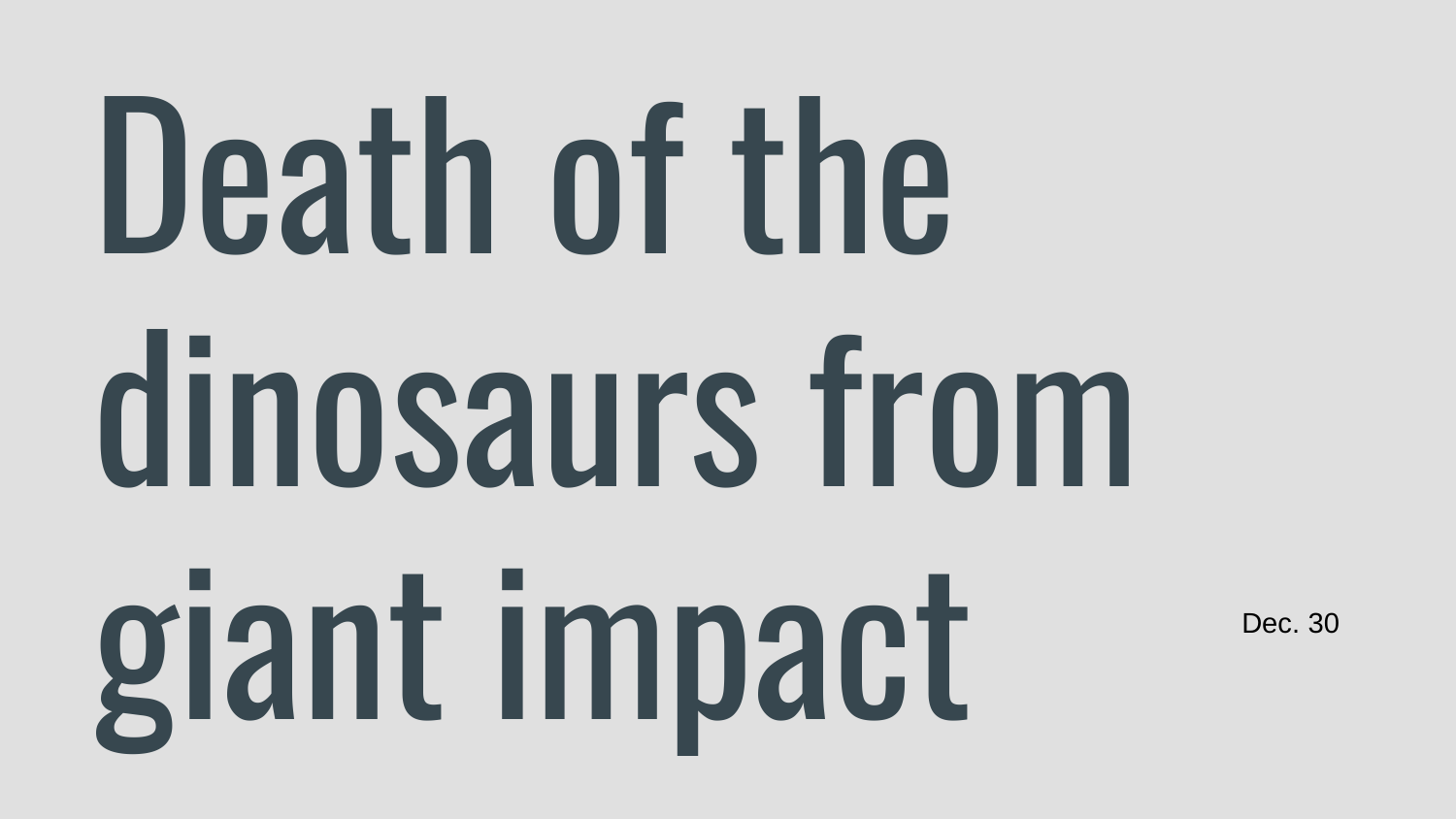

# Death of the dinosaurs from giant impact
Dec. 30